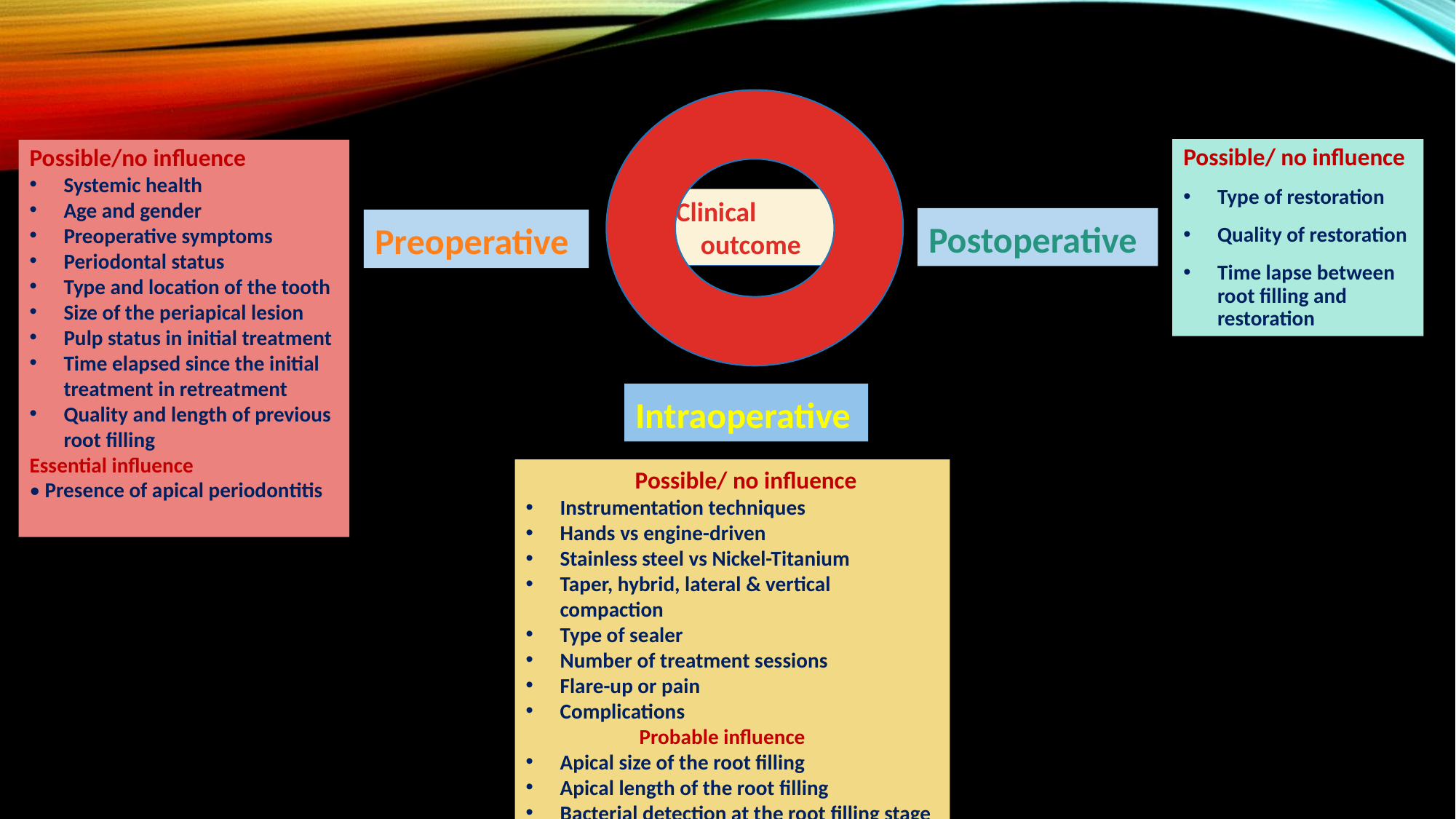

Clinical
    outcome
Possible/ no influence
Type of restoration
Quality of restoration
Time lapse between root filling and restoration
Possible/no influence
Systemic health
Age and gender
Preoperative symptoms
Periodontal status
Type and location of the tooth
Size of the periapical lesion
Pulp status in initial treatment
Time elapsed since the initial treatment in retreatment
Quality and length of previous root filling
Essential influence
• Presence of apical periodontitis
Postoperative
Preoperative
Intraoperative
                    Possible/ no influence
Instrumentation techniques
Hands vs engine-driven
Stainless steel vs Nickel-Titanium
Taper, hybrid, lateral & vertical compaction
Type of sealer
Number of treatment sessions
Flare-up or pain
Complications
                        Probable influence
Apical size of the root filling
Apical length of the root filling
Bacterial detection at the root filling stage